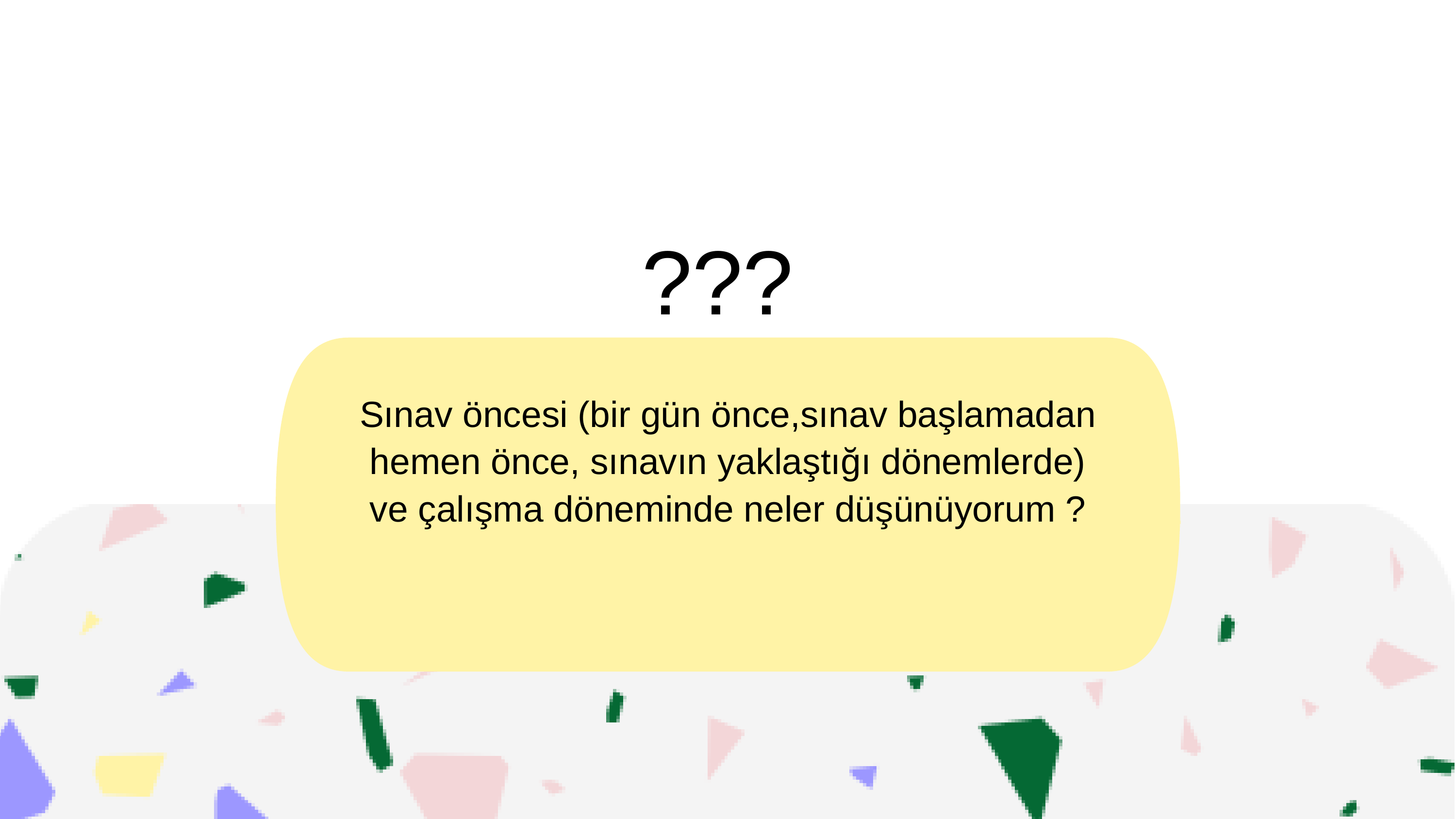

???

Sınav öncesi (bir gün önce,sınav başlamadan hemen önce, sınavın yaklaştığı dönemlerde) ve çalışma döneminde neler düşünüyorum ?